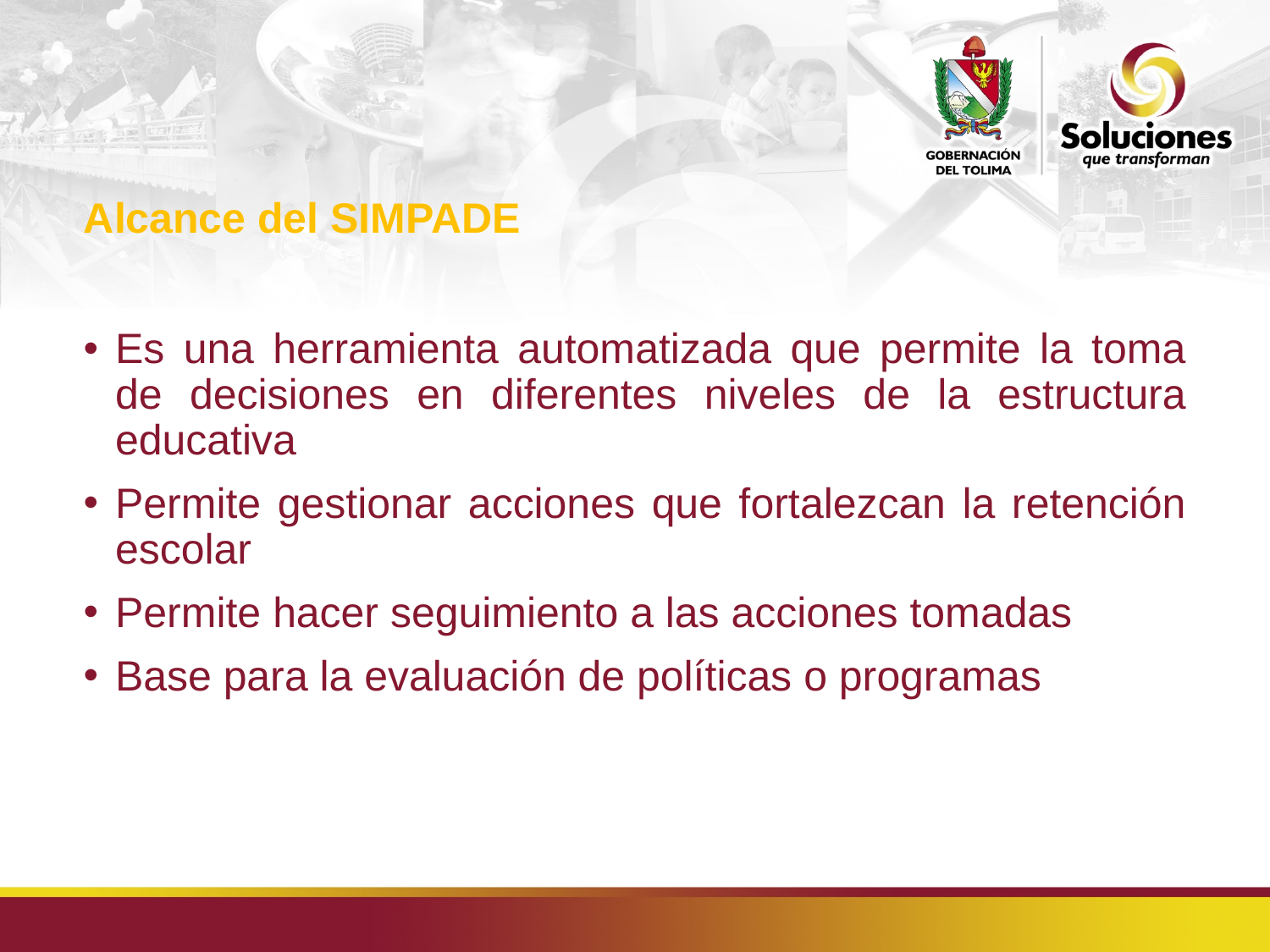

# Alcance del SIMPADE
Es una herramienta automatizada que permite la toma de decisiones en diferentes niveles de la estructura educativa
Permite gestionar acciones que fortalezcan la retención escolar
Permite hacer seguimiento a las acciones tomadas
Base para la evaluación de políticas o programas